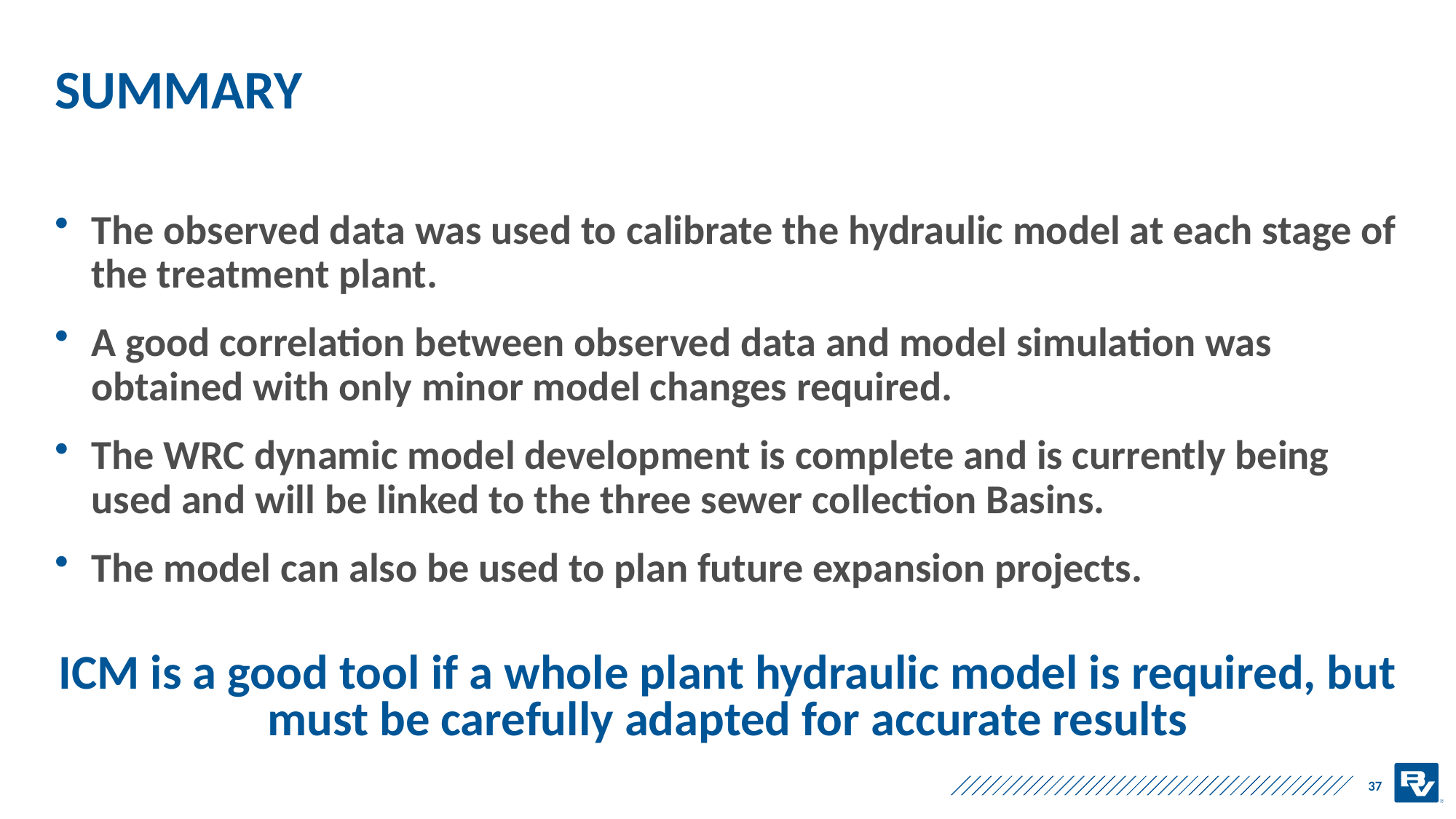

# SUMMARY
The observed data was used to calibrate the hydraulic model at each stage of the treatment plant.
A good correlation between observed data and model simulation was obtained with only minor model changes required.
The WRC dynamic model development is complete and is currently being used and will be linked to the three sewer collection Basins.
The model can also be used to plan future expansion projects.

ICM is a good tool if a whole plant hydraulic model is required, but must be carefully adapted for accurate results
37